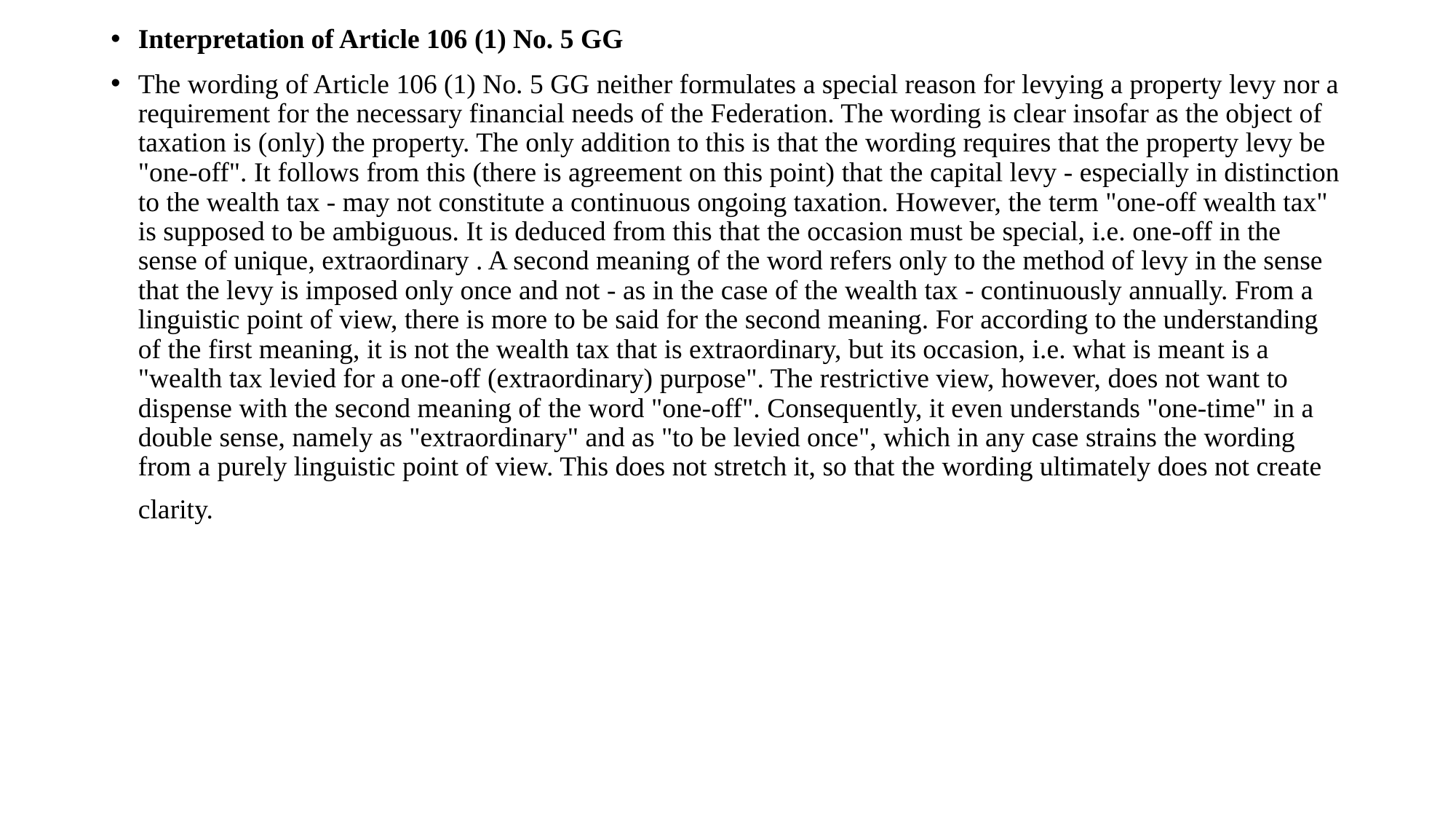

Interpretation of Article 106 (1) No. 5 GG
The wording of Article 106 (1) No. 5 GG neither formulates a special reason for levying a property levy nor a requirement for the necessary financial needs of the Federation. The wording is clear insofar as the object of taxation is (only) the property. The only addition to this is that the wording requires that the property levy be "one-off". It follows from this (there is agreement on this point) that the capital levy - especially in distinction to the wealth tax - may not constitute a continuous ongoing taxation. However, the term "one-off wealth tax" is supposed to be ambiguous. It is deduced from this that the occasion must be special, i.e. one-off in the sense of unique, extraordinary . A second meaning of the word refers only to the method of levy in the sense that the levy is imposed only once and not - as in the case of the wealth tax - continuously annually. From a linguistic point of view, there is more to be said for the second meaning. For according to the understanding of the first meaning, it is not the wealth tax that is extraordinary, but its occasion, i.e. what is meant is a "wealth tax levied for a one-off (extraordinary) purpose". The restrictive view, however, does not want to dispense with the second meaning of the word "one-off". Consequently, it even understands "one-time" in a double sense, namely as "extraordinary" and as "to be levied once", which in any case strains the wording from a purely linguistic point of view. This does not stretch it, so that the wording ultimately does not create clarity.